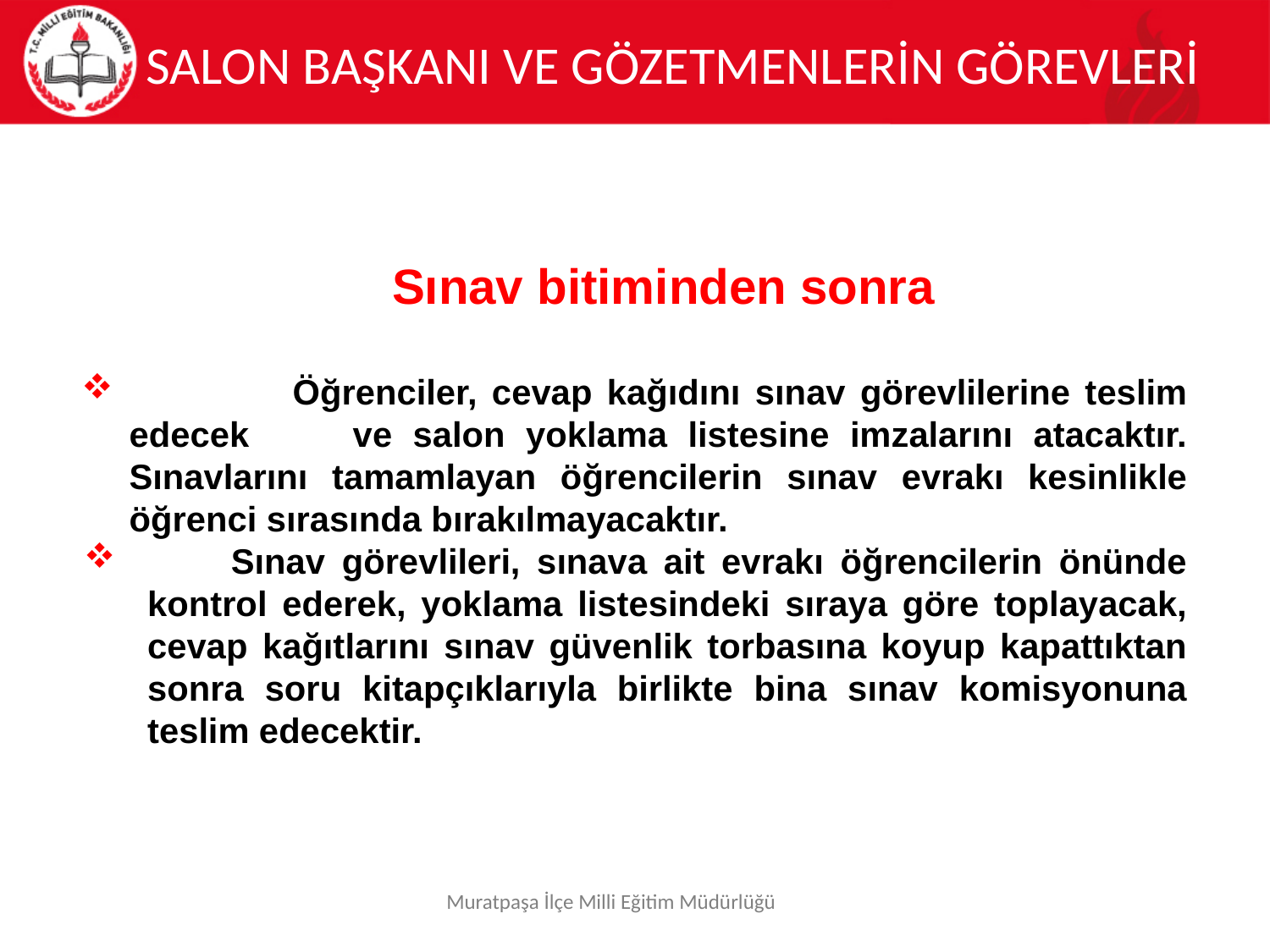

SALON BAŞKANI VE GÖZETMENLERİN GÖREVLERİ

                          Sınav bitiminden sonra

           Öğrenciler, cevap kağıdını sınav görevlilerine teslim edecek     ve salon yoklama listesine imzalarını atacaktır. Sınavlarını tamamlayan öğrencilerin sınav evrakı kesinlikle öğrenci sırasında bırakılmayacaktır.
     Sınav görevlileri, sınava ait evrakı öğrencilerin önünde kontrol ederek, yoklama listesindeki sıraya göre toplayacak, cevap kağıtlarını sınav güvenlik torbasına koyup kapattıktan sonra soru kitapçıklarıyla birlikte bina sınav komisyonuna teslim edecektir.
Muratpaşa İlçe Milli Eğitim Müdürlüğü